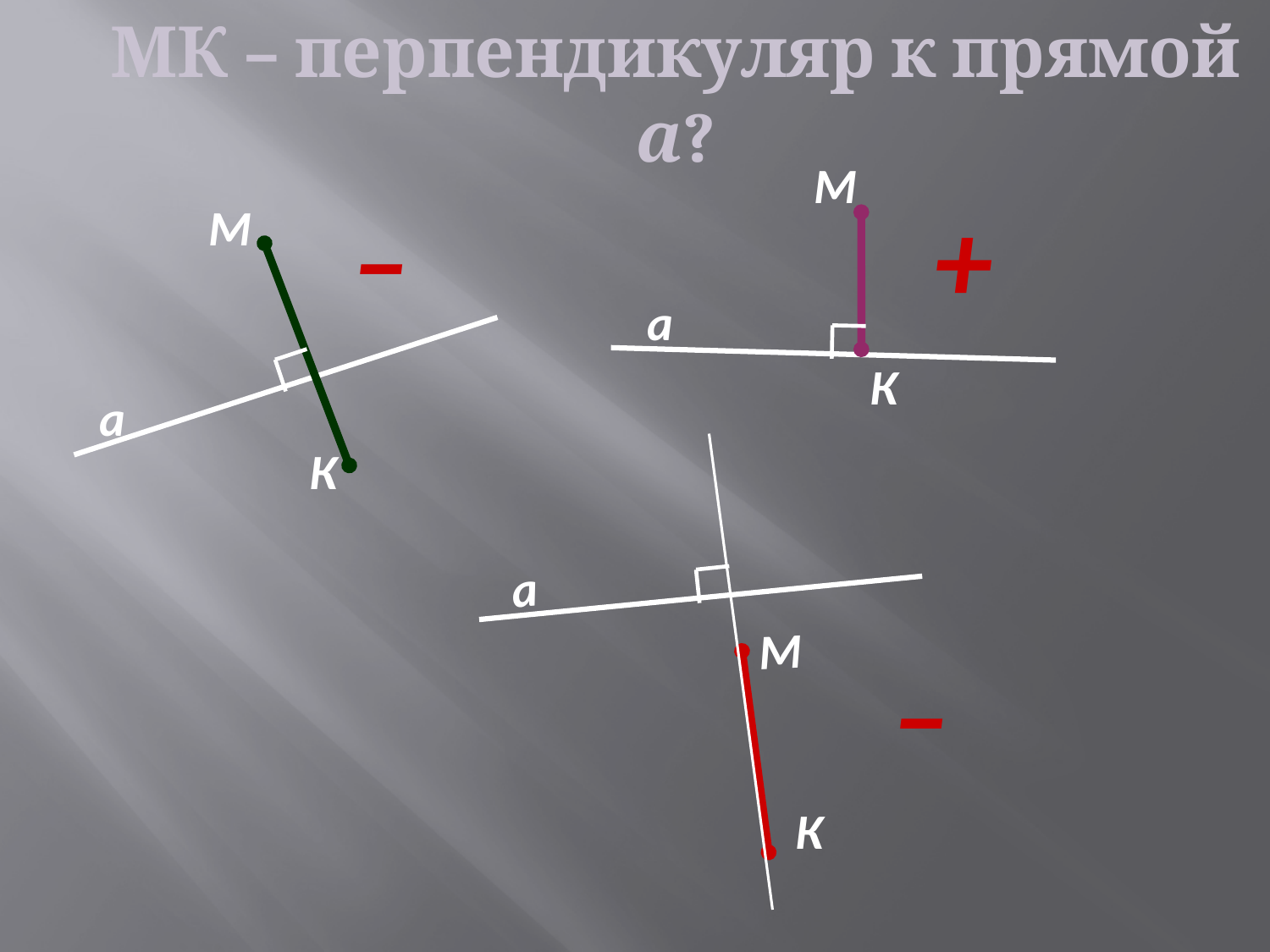

# МК – перпендикуляр к прямой а?
М

а

К
–
+
М

а
К

а

М

К
–